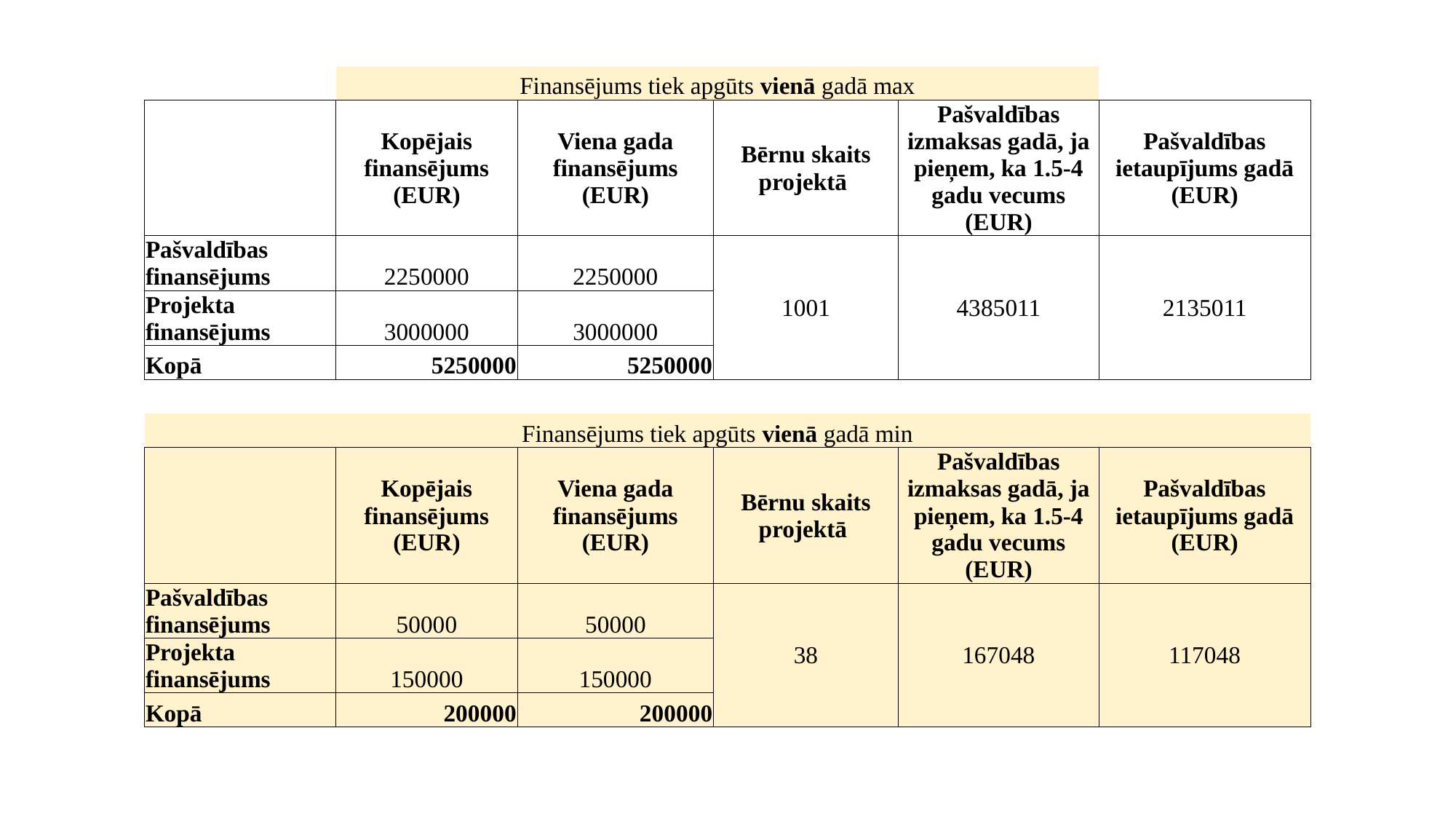

|  | Finansējums tiek apgūts vienā gadā max |  |  |  |  |
| --- | --- | --- | --- | --- | --- |
|  | Kopējais finansējums (EUR) | Viena gada finansējums (EUR) | Bērnu skaits projektā | Pašvaldības izmaksas gadā, ja pieņem, ka 1.5-4 gadu vecums (EUR) | Pašvaldības ietaupījums gadā (EUR) |
| Pašvaldības finansējums | 2250000 | 2250000 | 1001 | 4385011 | 2135011 |
| Projekta finansējums | 3000000 | 3000000 |  |  |  |
| Kopā | 5250000 | 5250000 |  |  |  |
|  |  |  |  |  |  |
|  | Finansējums tiek apgūts vienā gadā min |  |  |  |  |
|  | Kopējais finansējums (EUR) | Viena gada finansējums (EUR) | Bērnu skaits projektā | Pašvaldības izmaksas gadā, ja pieņem, ka 1.5-4 gadu vecums (EUR) | Pašvaldības ietaupījums gadā (EUR) |
| Pašvaldības finansējums | 50000 | 50000 | 38 | 167048 | 117048 |
| Projekta finansējums | 150000 | 150000 |  |  |  |
| Kopā | 200000 | 200000 |  |  |  |